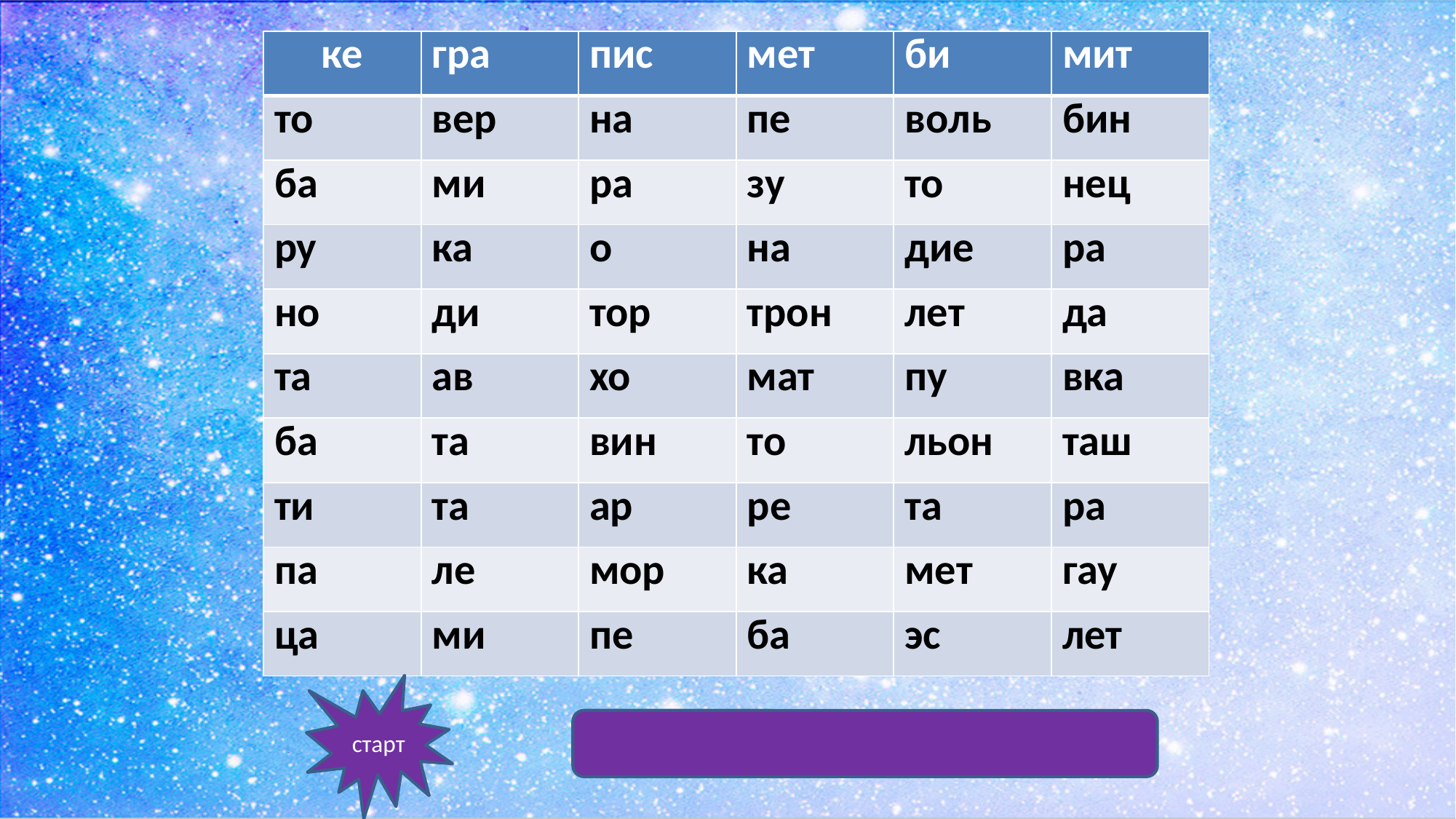

| ке | гра | пис | мет | би | мит |
| --- | --- | --- | --- | --- | --- |
| то | вер | на | пе | воль | бин |
| ба | ми | ра | зу | то | нец |
| ру | ка | о | на | дие | ра |
| но | ди | тор | трон | лет | да |
| та | ав | хо | мат | пу | вка |
| ба | та | вин | то | льон | таш |
| ти | та | ар | ре | та | ра |
| па | ле | мор | ка | мет | гау |
| ца | ми | пе | ба | эс | лет |
#

старт